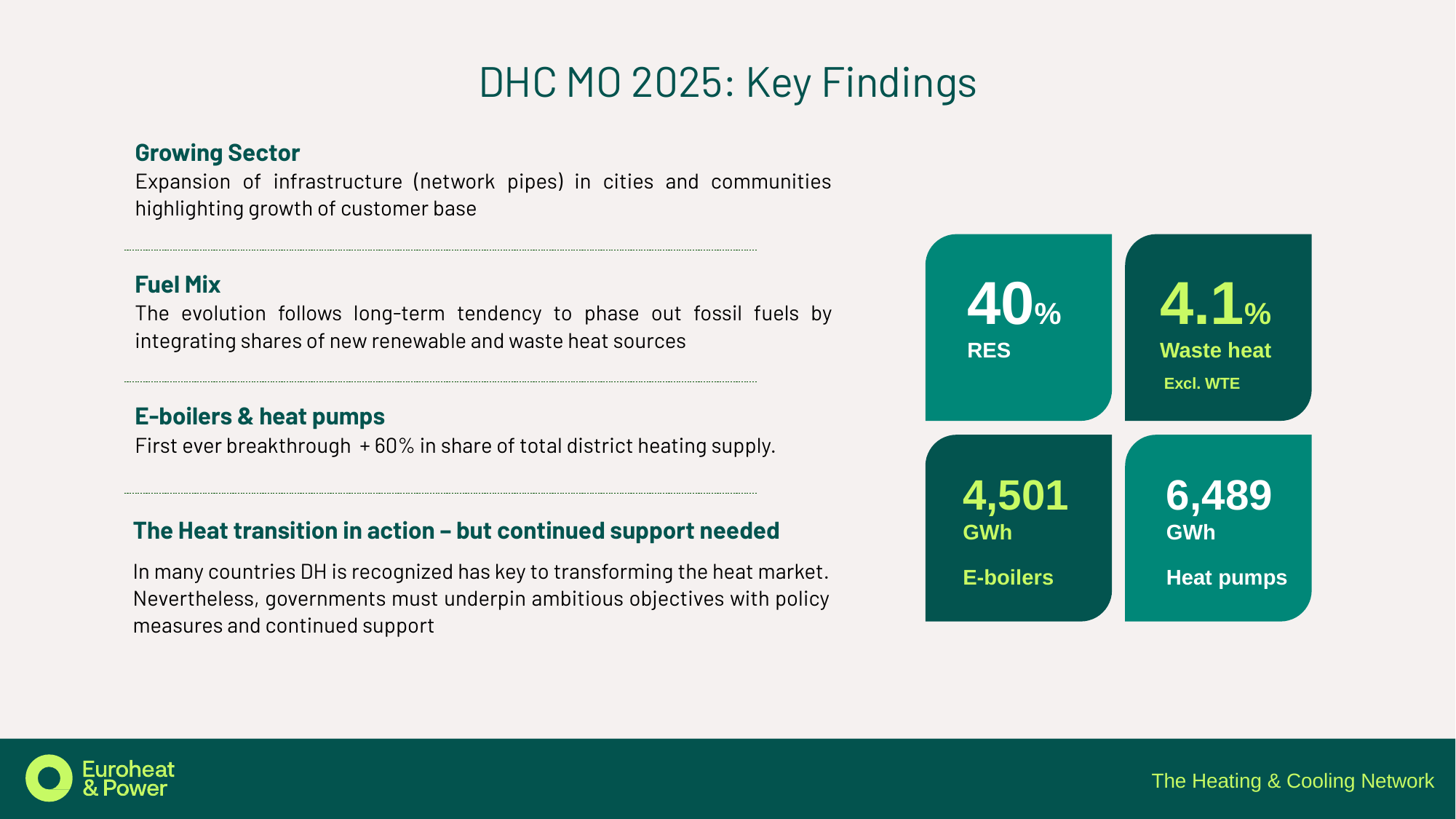

# DHC MO 2025: Key Findings
Growing Sector
Expansion of infrastructure (network pipes) in cities and communities highlighting growth of customer base
Fuel Mix
The evolution follows long-term tendency to phase out fossil fuels by integrating shares of new renewable and waste heat sources
E-boilers & heat pumps
First ever breakthrough  + 60% in share of total district heating supply.
The Heat transition in action – but continued support needed
In many countries DH is recognized has key to transforming the heat market. Nevertheless, governments must underpin ambitious objectives with policy measures and continued support

4.1%
Waste heat
40%
RES
Excl. WTE
4,501
GWh

E-boilers
6,489
GWh

Heat pumps